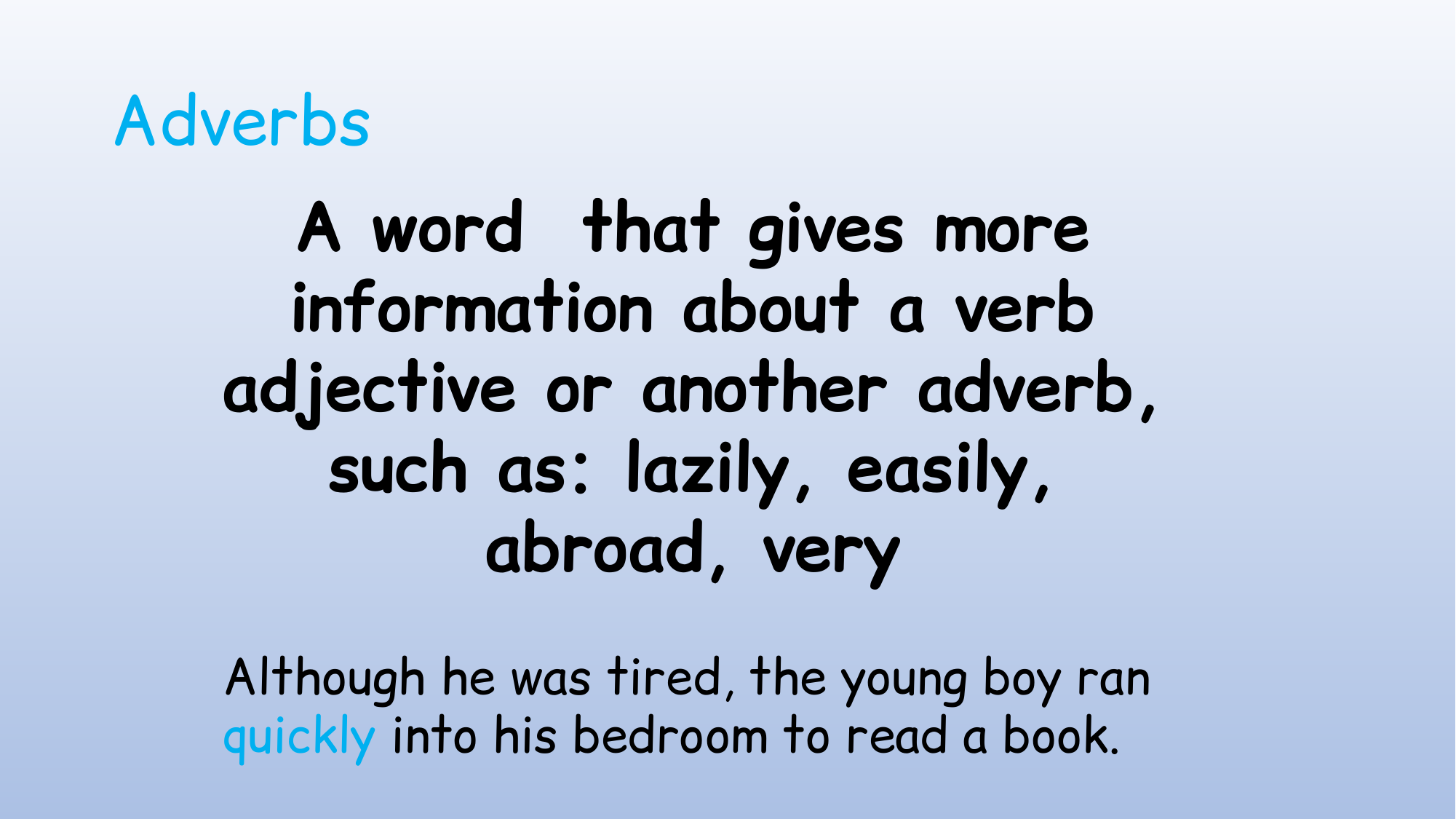

# Adverbs
A word  that gives more information about a verb adjective or another adverb, such as: lazily, easily, abroad, very

Although he was tired, the young boy ran quickly into his bedroom to read a book.